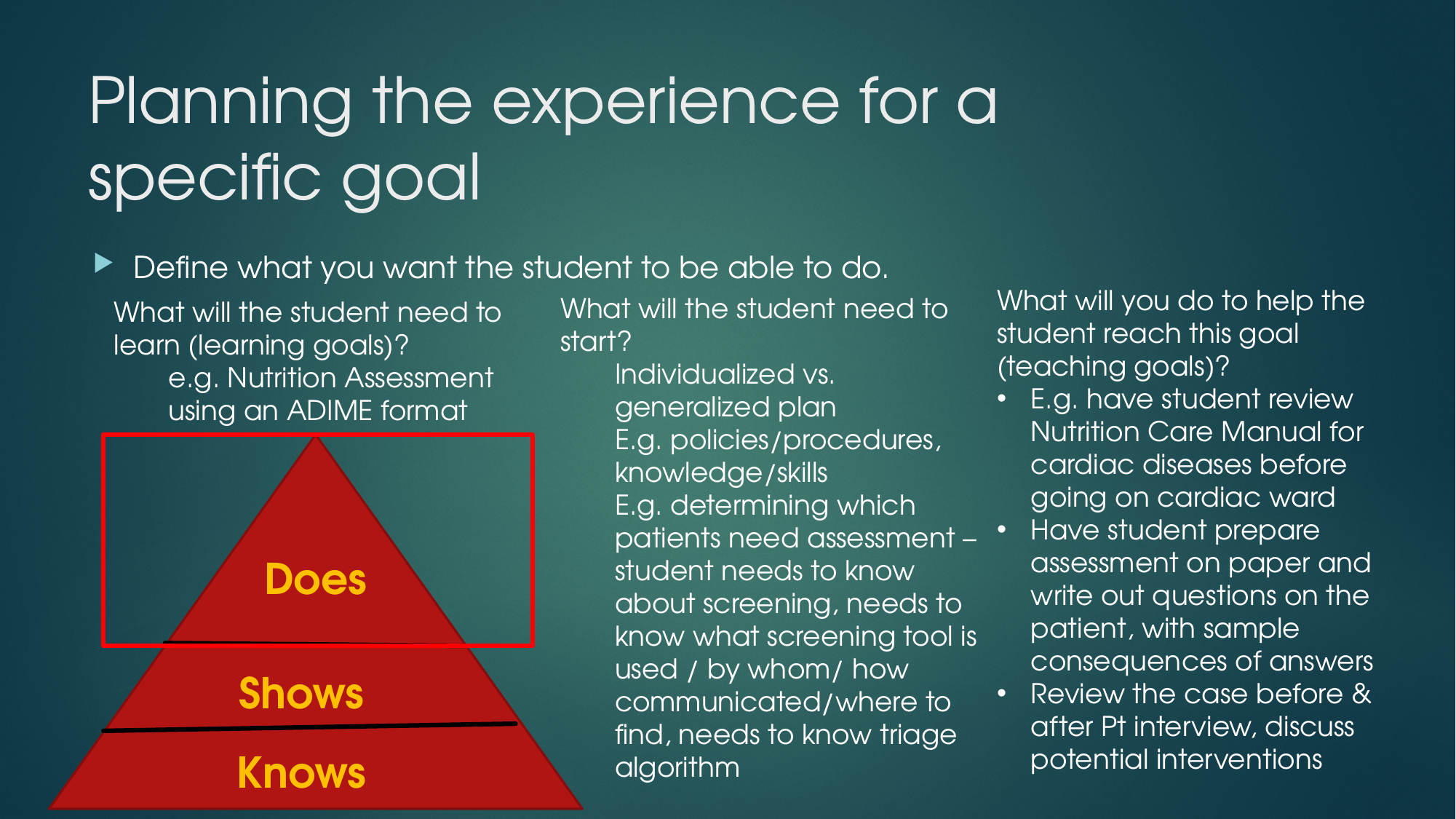

17
# Planning the experience for a specific goal
Define what you want the student to be able to do.

What will you do to help the student reach this goal (teaching goals)?
E.g. have student review Nutrition Care Manual for cardiac diseases before going on cardiac ward
Have student prepare assessment on paper and write out questions on the patient, with sample consequences of answers
Review the case before & after Pt interview, discuss potential interventions
What will the student need to start?
Individualized vs. generalized plan
E.g. policies/procedures, knowledge/skills
E.g. determining which patients need assessment – student needs to know about screening, needs to know what screening tool is used / by whom/ how communicated/where to find, needs to know triage algorithm

What will the student need to learn (learning goals)?
e.g. Nutrition Assessment using an ADIME format
VF

Does
Shows
Knows